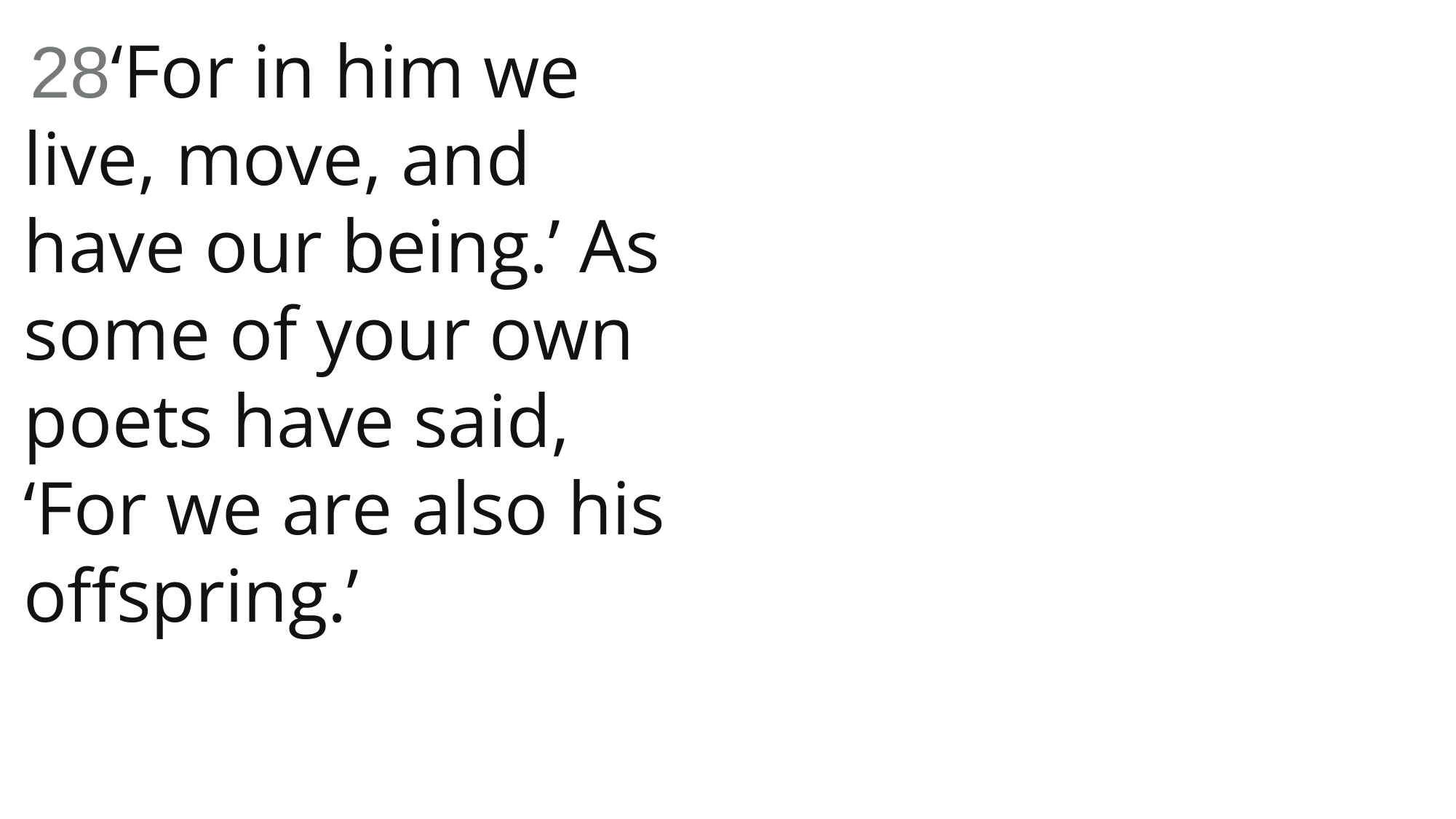

28‘For in him we live, move, and have our being.’ As some of your own poets have said, ‘For we are also his offspring.’